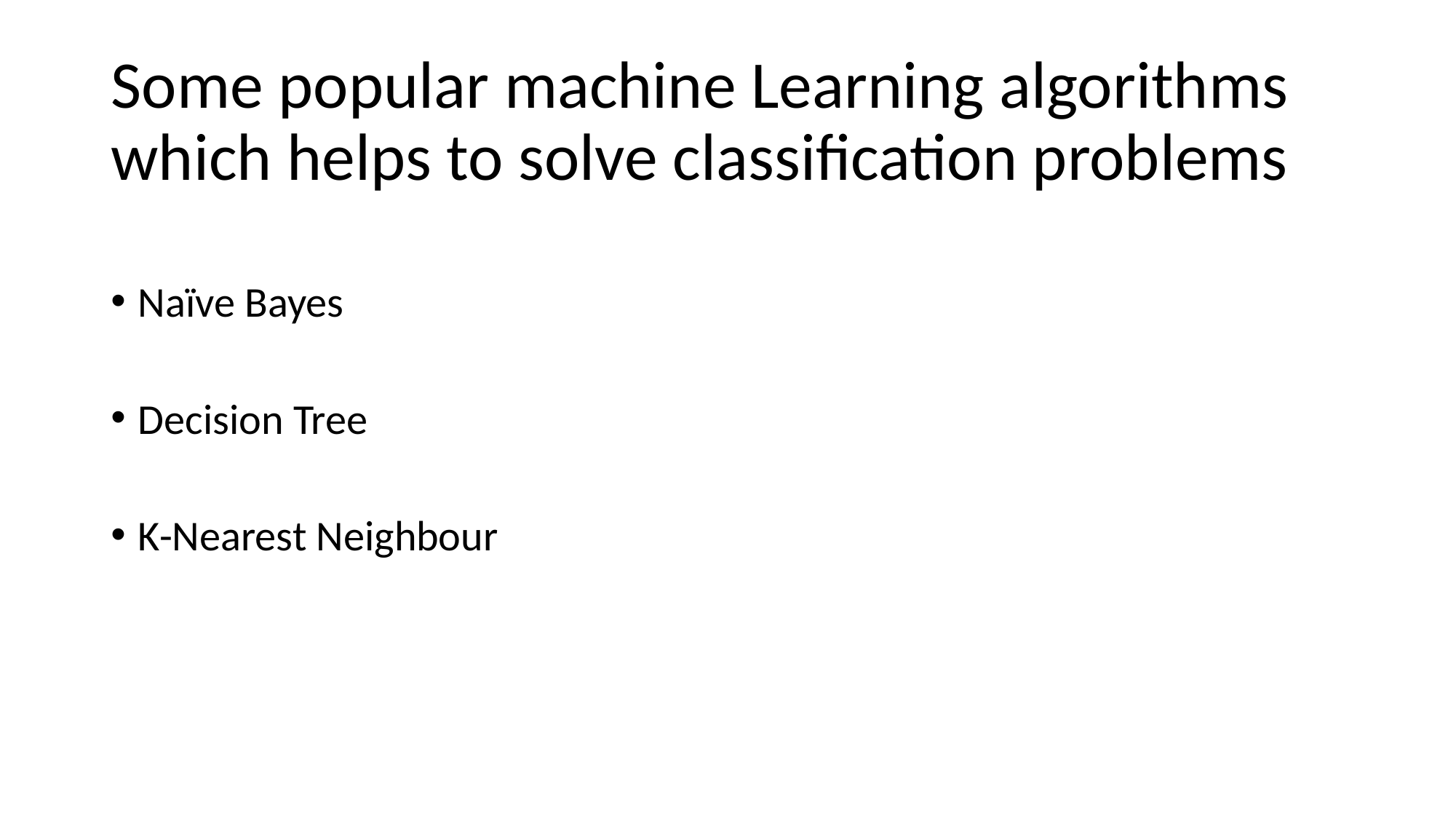

# Some popular machine Learning algorithms which helps to solve classification problems
Naïve Bayes
Decision Tree
K-Nearest Neighbour